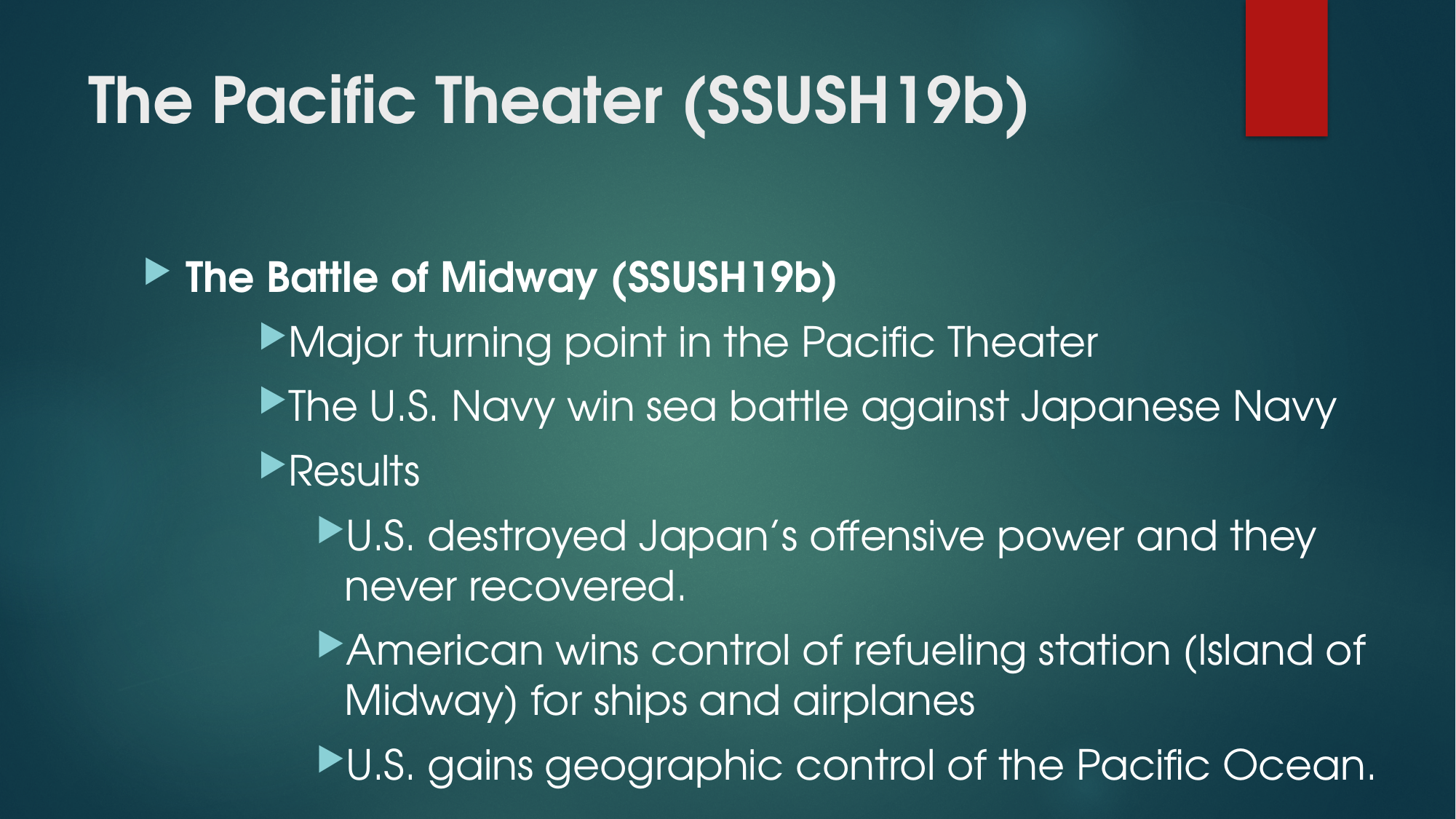

# The Pacific Theater (SSUSH19b)
The Battle of Midway (SSUSH19b)
Major turning point in the Pacific Theater
The U.S. Navy win sea battle against Japanese Navy
Results
U.S. destroyed Japan’s offensive power and they never recovered.
American wins control of refueling station (Island of Midway) for ships and airplanes
U.S. gains geographic control of the Pacific Ocean.